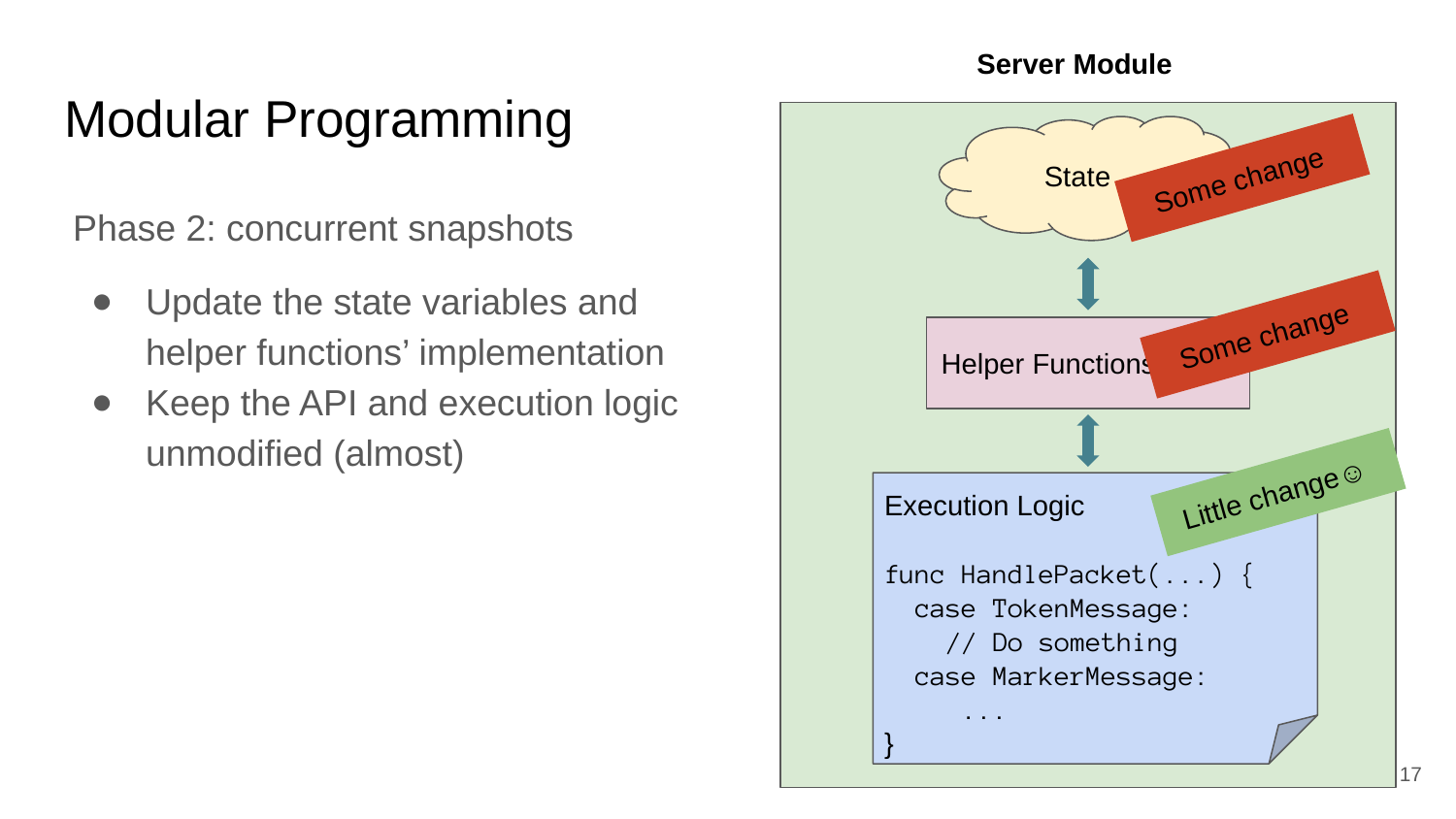

Server Module
# Modular Programming

State
Some change
Phase 2: concurrent snapshots
Update the state variables and helper functions’ implementation
Keep the API and execution logic unmodified (almost)

Some change
Helper Functions API

Little change☺
Execution Logic

func HandlePacket(...) {
  case TokenMessage:
    // Do something
  case MarkerMessage:
     ...
}

17